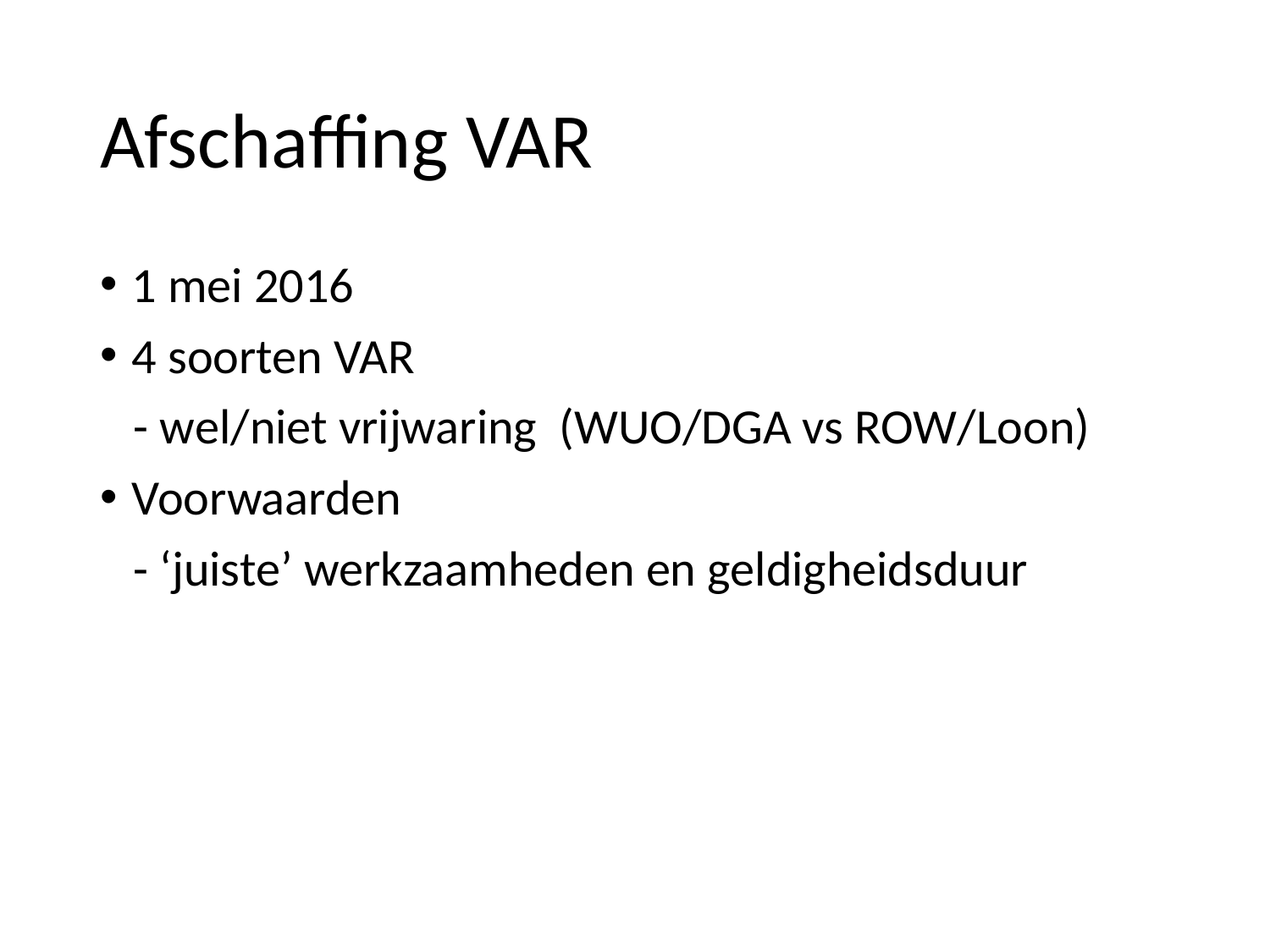

# Afschaffing VAR
1 mei 2016
4 soorten VAR
   - wel/niet vrijwaring  (WUO/DGA vs ROW/Loon)
Voorwaarden
   - ‘juiste’ werkzaamheden en geldigheidsduur